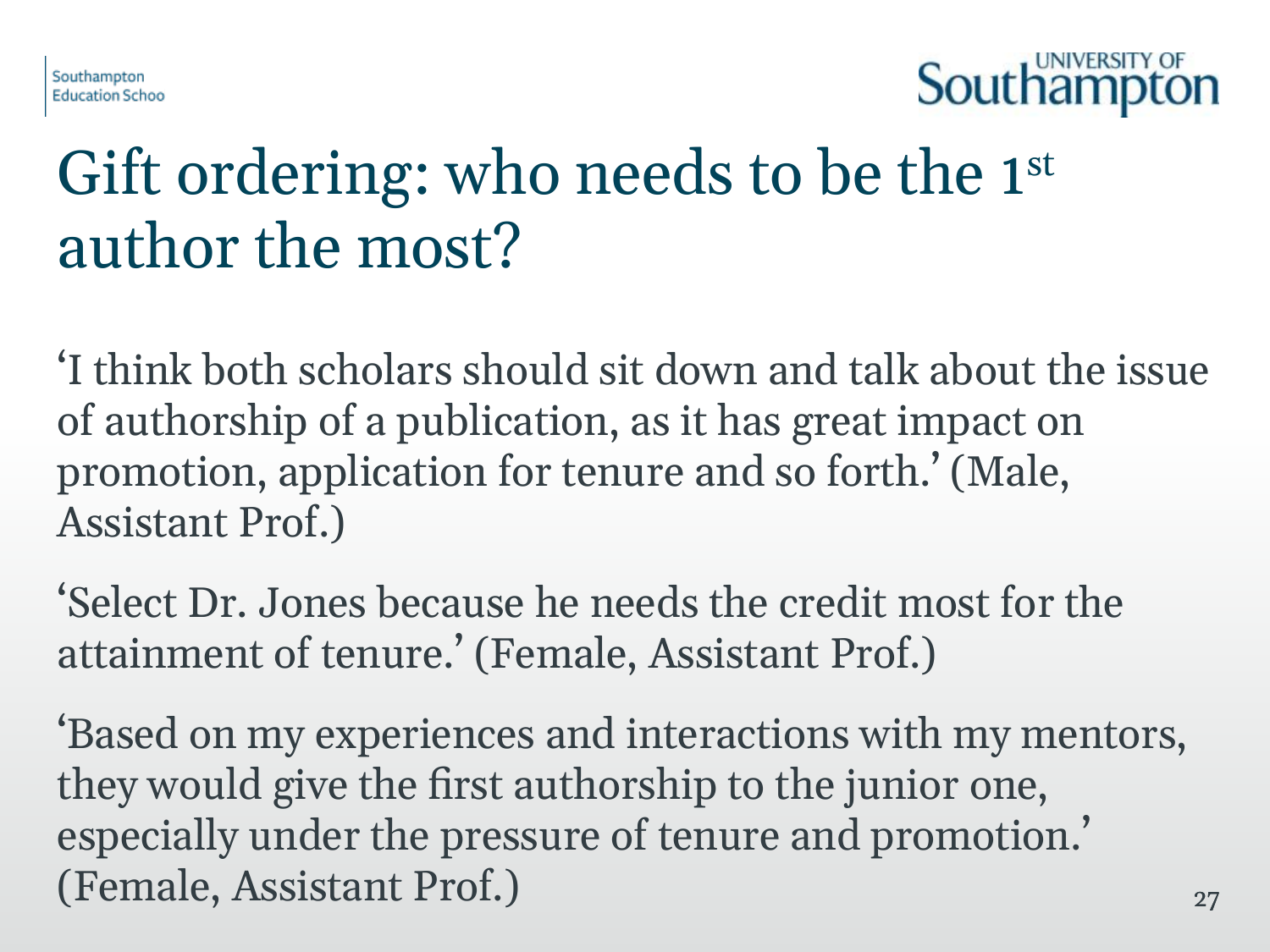

Gift ordering: who needs to be the 1st author the most?
‘I think both scholars should sit down and talk about the issue of authorship of a publication, as it has great impact on promotion, application for tenure and so forth.’ (Male, Assistant Prof.)
‘Select Dr. Jones because he needs the credit most for the attainment of tenure.’ (Female, Assistant Prof.)
‘Based on my experiences and interactions with my mentors, they would give the first authorship to the junior one, especially under the pressure of tenure and promotion.’ (Female, Assistant Prof.)
27
27